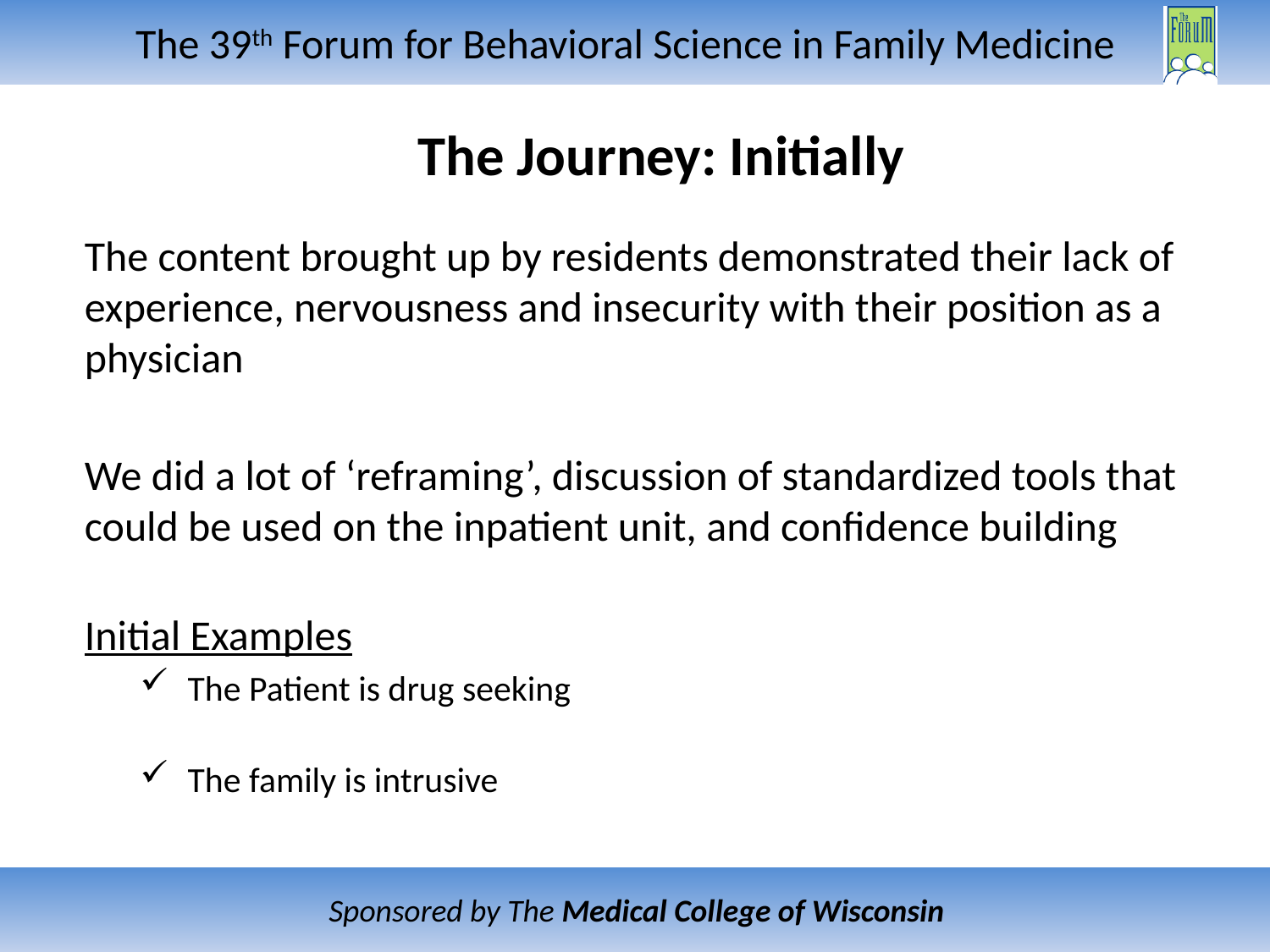

# The Journey: Initially
The content brought up by residents demonstrated their lack of experience, nervousness and insecurity with their position as a physician

We did a lot of ‘reframing’, discussion of standardized tools that could be used on the inpatient unit, and confidence building

Initial Examples
The Patient is drug seeking

The family is intrusive